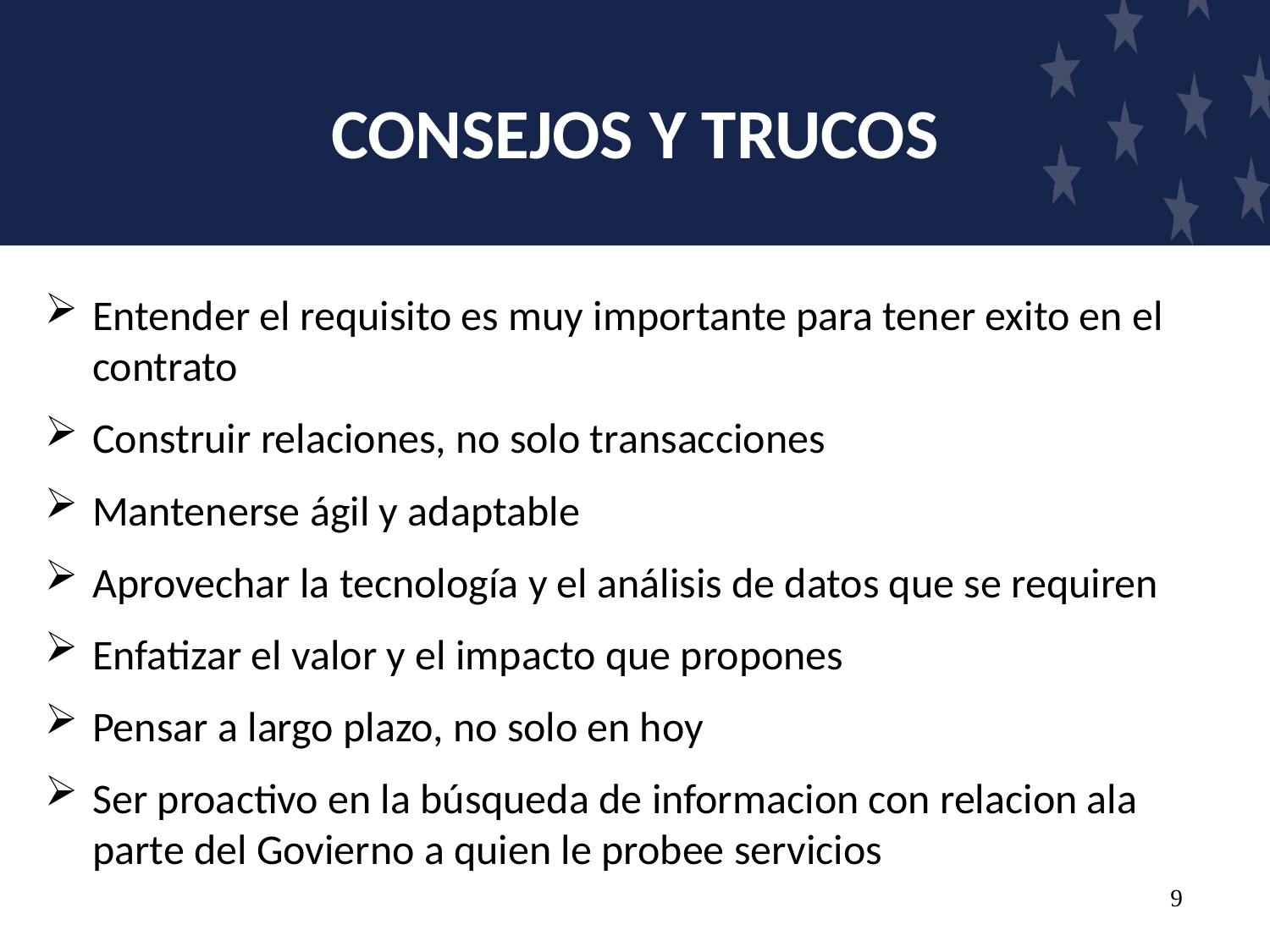

# CONSEJOS Y TRUCOS
Entender el requisito es muy importante para tener exito en el contrato
Construir relaciones, no solo transacciones
Mantenerse ágil y adaptable
Aprovechar la tecnología y el análisis de datos que se requiren
Enfatizar el valor y el impacto que propones
Pensar a largo plazo, no solo en hoy
Ser proactivo en la búsqueda de informacion con relacion ala parte del Govierno a quien le probee servicios
9
 2